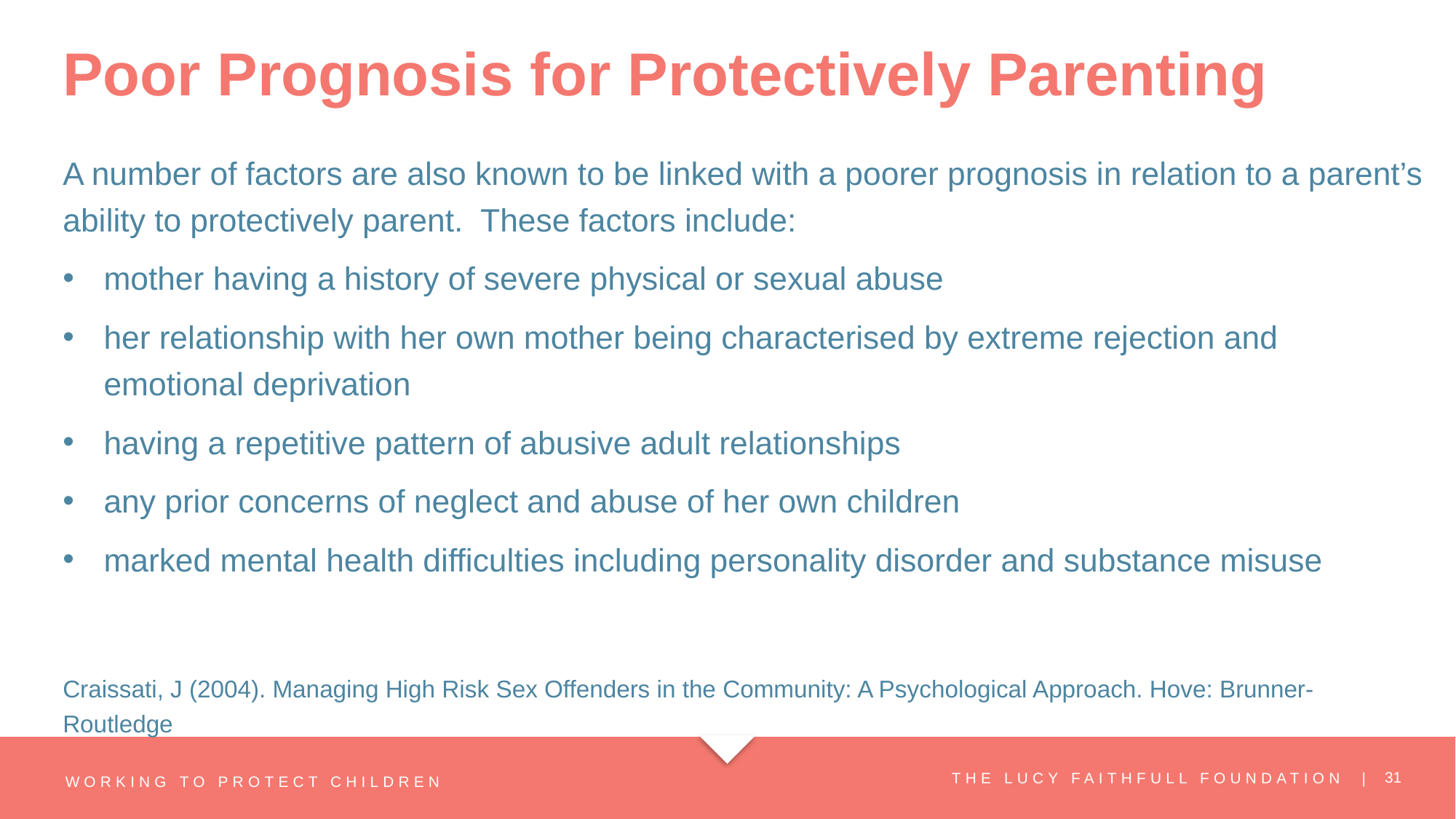

# Poor Prognosis for Protectively Parenting
A number of factors are also known to be linked with a poorer prognosis in relation to a parent’s ability to protectively parent.  These factors include:
mother having a history of severe physical or sexual abuse
her relationship with her own mother being characterised by extreme rejection and emotional deprivation
having a repetitive pattern of abusive adult relationships
any prior concerns of neglect and abuse of her own children
marked mental health difficulties including personality disorder and substance misuse

Craissati, J (2004). Managing High Risk Sex Offenders in the Community: A Psychological Approach. Hove: Brunner-Routledge